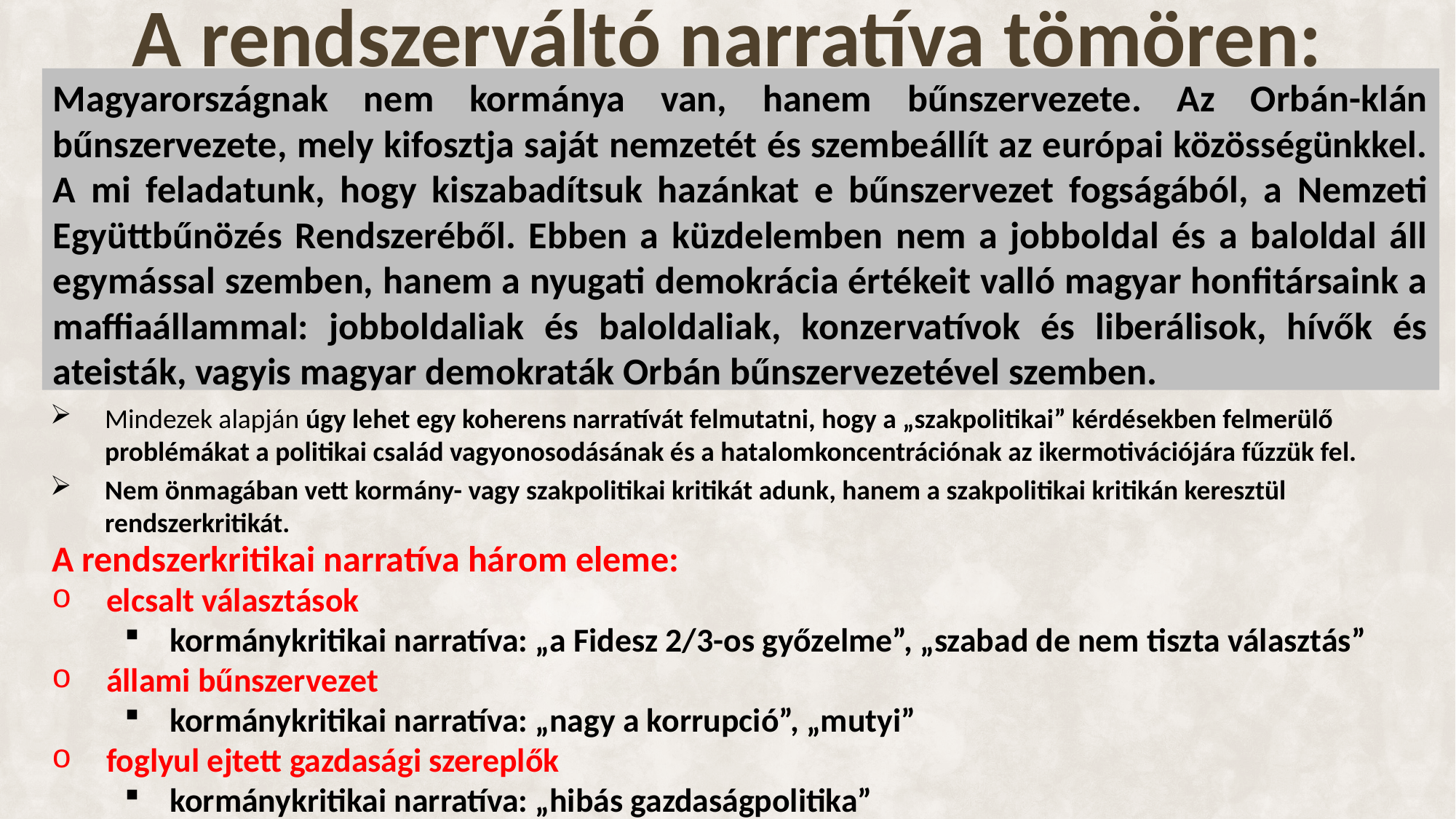

# A rendszerváltó narratíva tömören:
Magyarországnak nem kormánya van, hanem bűnszervezete. Az Orbán-klán bűnszervezete, mely kifosztja saját nemzetét és szembeállít az európai közösségünkkel. A mi feladatunk, hogy kiszabadítsuk hazánkat e bűnszervezet fogságából, a Nemzeti Együttbűnözés Rendszeréből. Ebben a küzdelemben nem a jobboldal és a baloldal áll egymással szemben, hanem a nyugati demokrácia értékeit valló magyar honfitársaink a maffiaállammal: jobboldaliak és baloldaliak, konzervatívok és liberálisok, hívők és ateisták, vagyis magyar demokraták Orbán bűnszervezetével szemben.
Mindezek alapján úgy lehet egy koherens narratívát felmutatni, hogy a „szakpolitikai” kérdésekben felmerülő problémákat a politikai család vagyonosodásának és a hatalomkoncentrációnak az ikermotivációjára fűzzük fel.
Nem önmagában vett kormány- vagy szakpolitikai kritikát adunk, hanem a szakpolitikai kritikán keresztül rendszerkritikát.

A rendszerkritikai narratíva három eleme:
elcsalt választások
kormánykritikai narratíva: „a Fidesz 2/3-os győzelme”, „szabad de nem tiszta választás”
állami bűnszervezet
kormánykritikai narratíva: „nagy a korrupció”, „mutyi”
foglyul ejtett gazdasági szereplők
kormánykritikai narratíva: „hibás gazdaságpolitika”